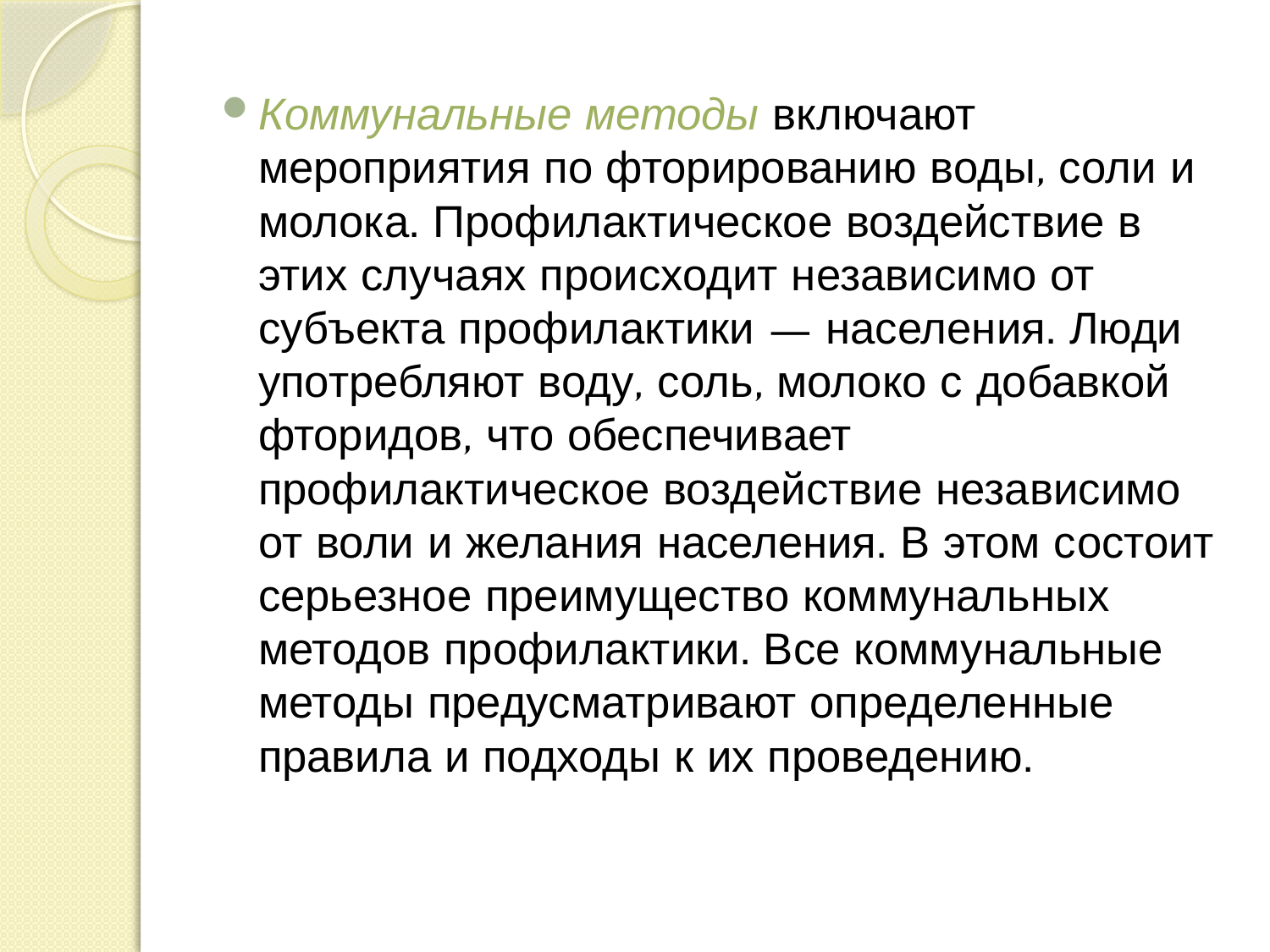

Коммунальные методы включают мероприятия по фторированию воды, соли и молока. Профилактическое воздействие в этих случаях происходит независимо от субъекта профилактики — населения. Люди употребляют воду, соль, молоко с добавкой фторидов, что обеспечивает профилактическое воздействие независимо от воли и желания населения. В этом состоит серьезное преимущество коммунальных методов профилактики. Все коммунальные методы предусматривают определенные правила и подходы к их проведению.